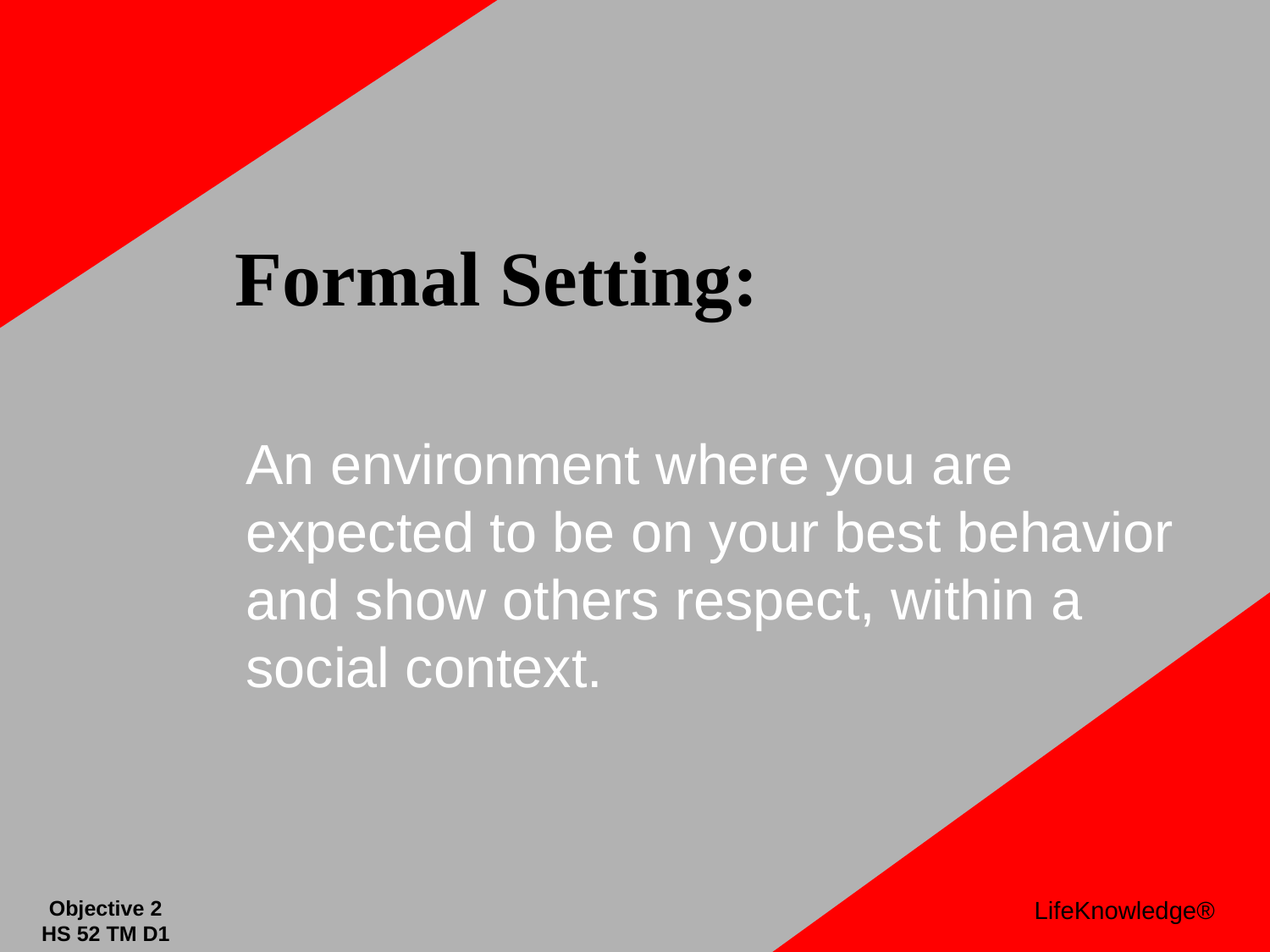

# Formal Setting:
An environment where you are expected to be on your best behavior and show others respect, within a social context.

LifeKnowledge®
Objective 2
HS 52 TM D1